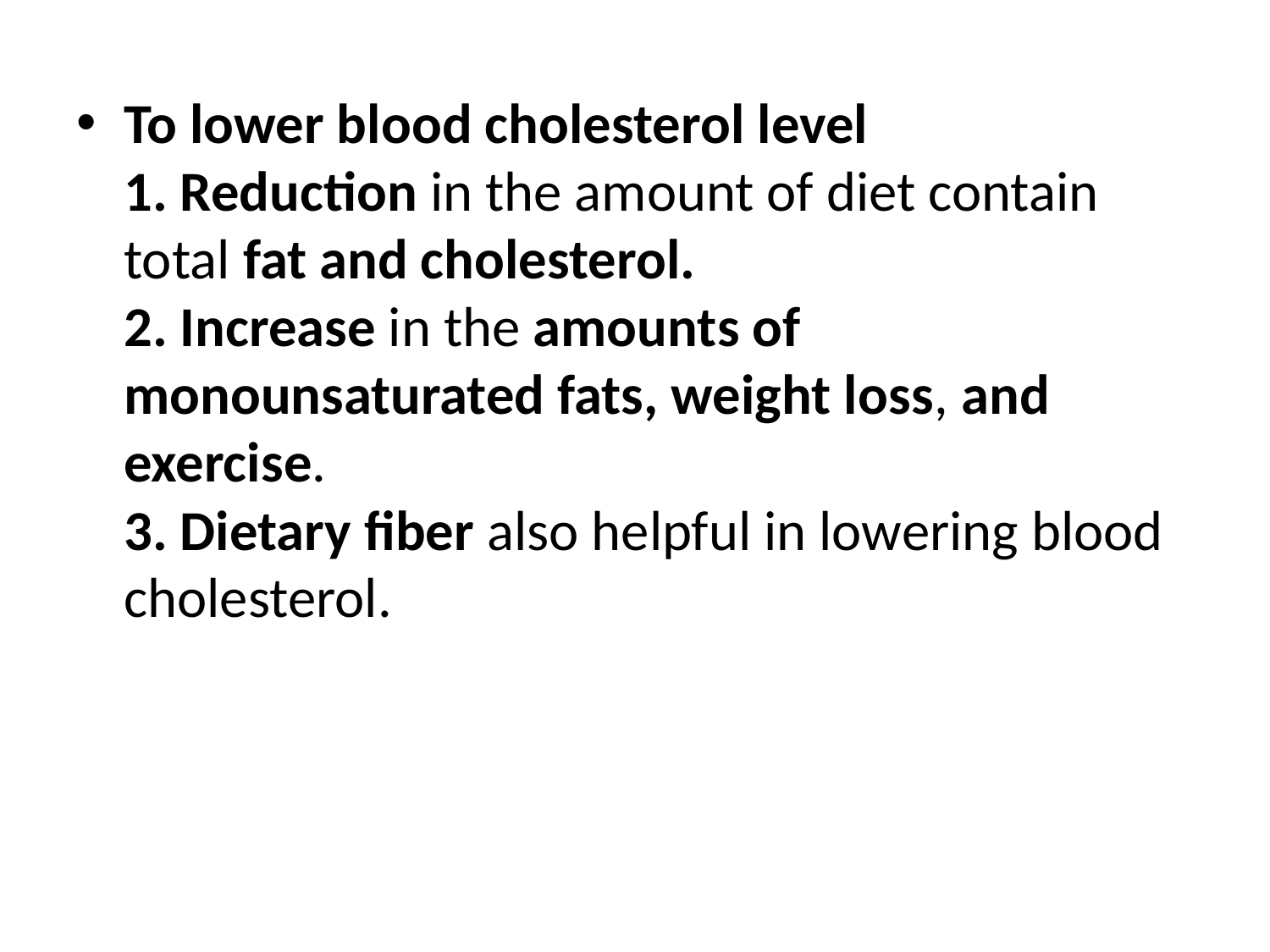

To lower blood cholesterol level
1. Reduction in the amount of diet contain total fat and cholesterol.
2. Increase in the amounts of monounsaturated fats, weight loss, and exercise.
3. Dietary fiber also helpful in lowering blood cholesterol.